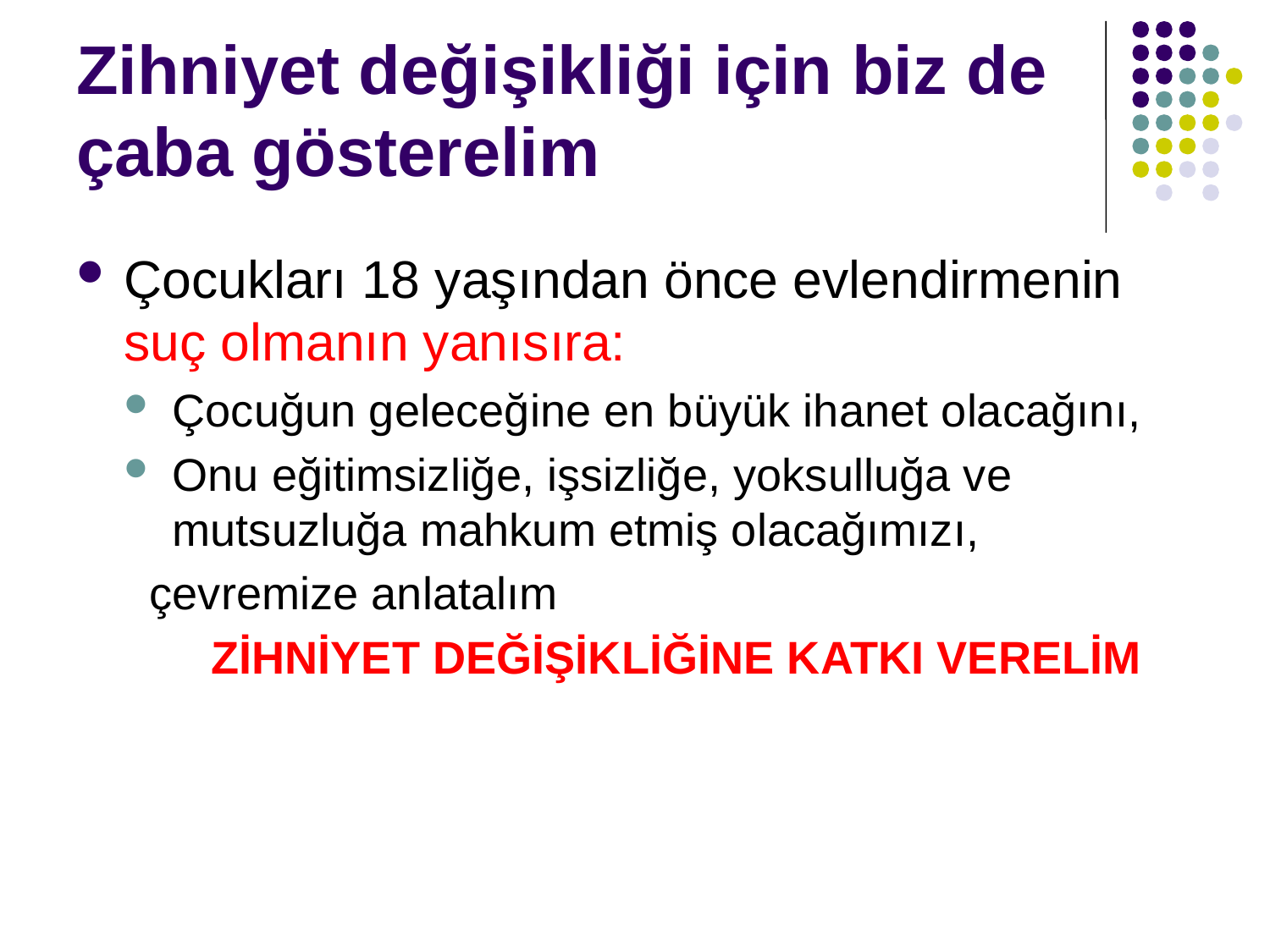

# Zihniyet değişikliği için biz de çaba gösterelim
Çocukları 18 yaşından önce evlendirmenin suç olmanın yanısıra:
Çocuğun geleceğine en büyük ihanet olacağını,
Onu eğitimsizliğe, işsizliğe, yoksulluğa ve mutsuzluğa mahkum etmiş olacağımızı,
  çevremize anlatalım
	ZİHNİYET DEĞİŞİKLİĞİNE KATKI VERELİM